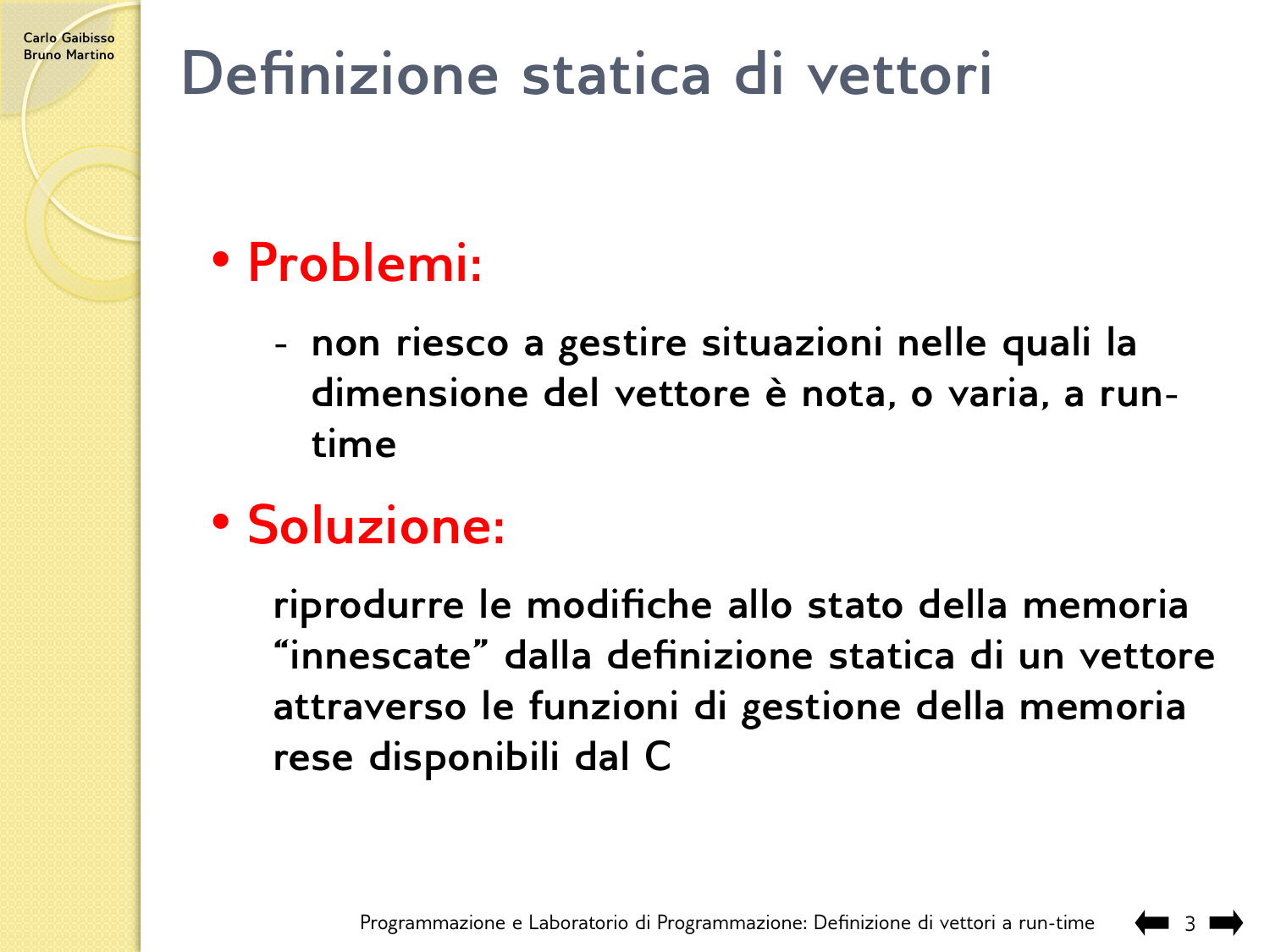

# Definizione statica di vettori
Problemi:
-	non riesco a gestire situazioni nelle quali la dimensione del vettore è nota, o varia, a run-time
Soluzione:
riprodurre le modifiche allo stato della memoria “innescate” dalla definizione statica di un vettore attraverso le funzioni di gestione della memoria rese disponibili dal C
Programmazione e Laboratorio di Programmazione: Definizione di vettori a run-time
3